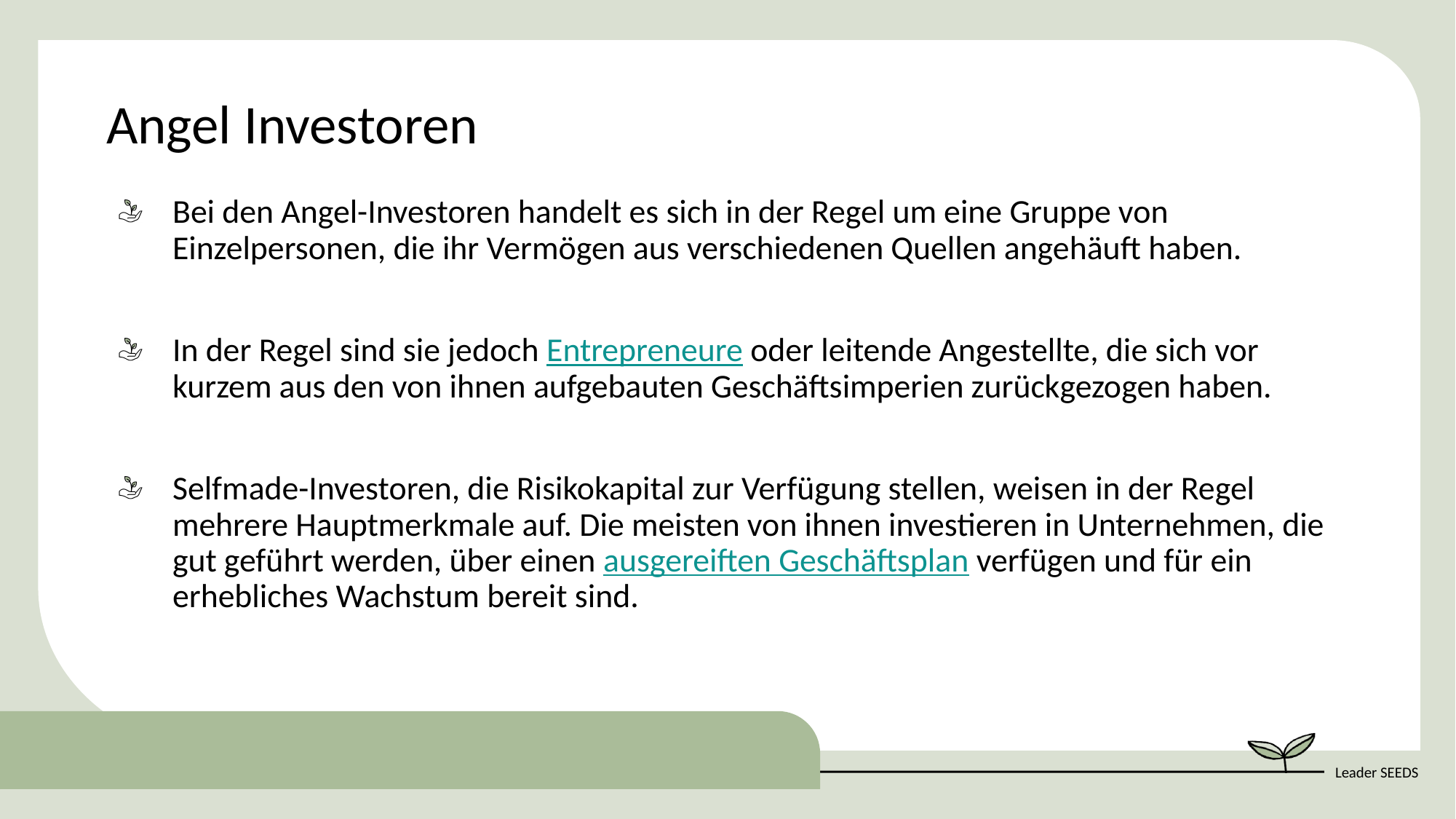

Angel Investoren
Bei den Angel-Investoren handelt es sich in der Regel um eine Gruppe von Einzelpersonen, die ihr Vermögen aus verschiedenen Quellen angehäuft haben.

In der Regel sind sie jedoch Entrepreneure oder leitende Angestellte, die sich vor kurzem aus den von ihnen aufgebauten Geschäftsimperien zurückgezogen haben.

Selfmade-Investoren, die Risikokapital zur Verfügung stellen, weisen in der Regel mehrere Hauptmerkmale auf. Die meisten von ihnen investieren in Unternehmen, die gut geführt werden, über einen ausgereiften Geschäftsplan verfügen und für ein erhebliches Wachstum bereit sind.